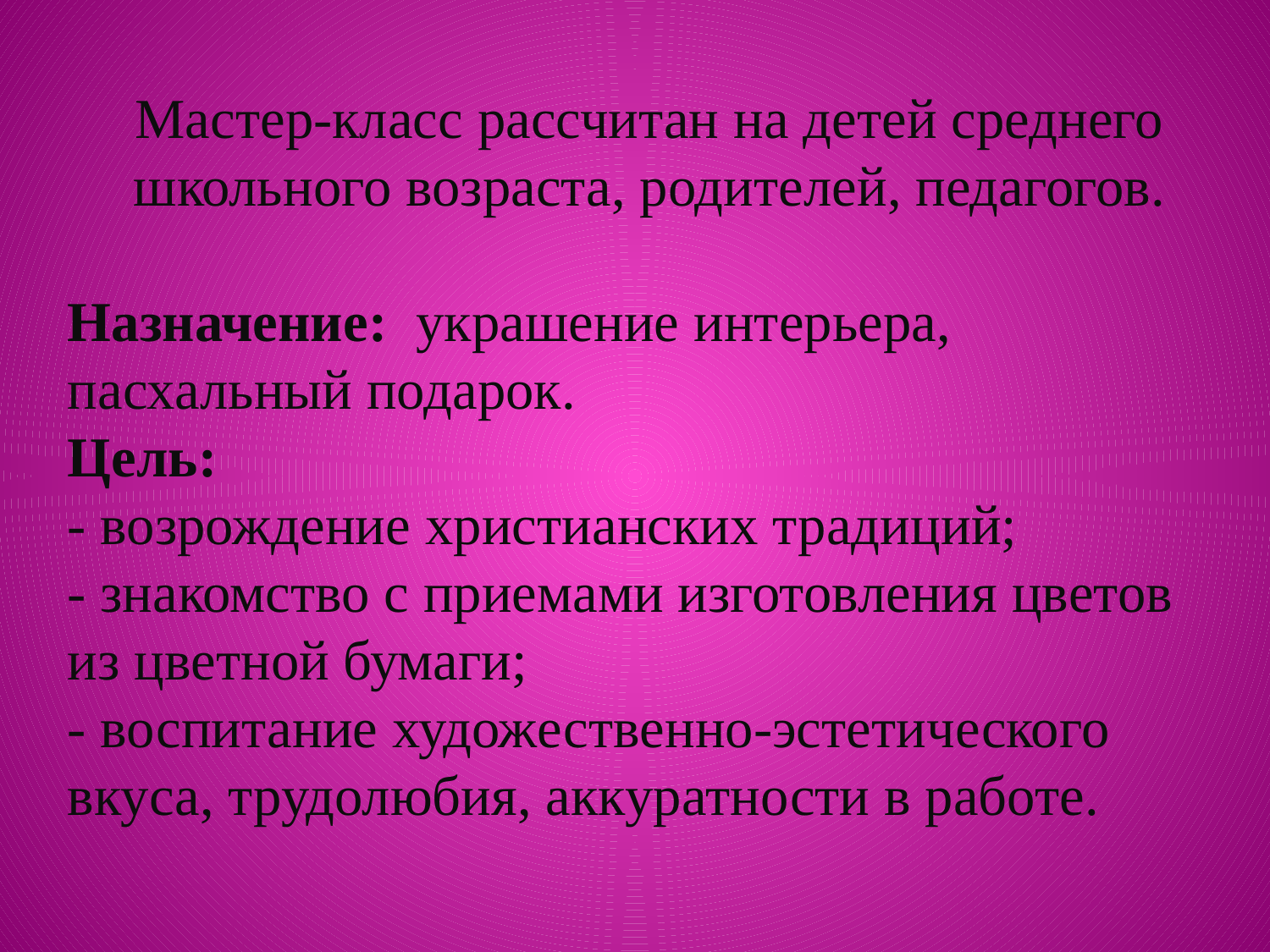

Мастер-класс рассчитан на детей среднего школьного возраста, родителей, педагогов.

Назначение:  украшение интерьера, пасхальный подарок.
Цель:
- возрождение христианских традиций;
- знакомство с приемами изготовления цветов из цветной бумаги;
- воспитание художественно-эстетического вкуса, трудолюбия, аккуратности в работе.